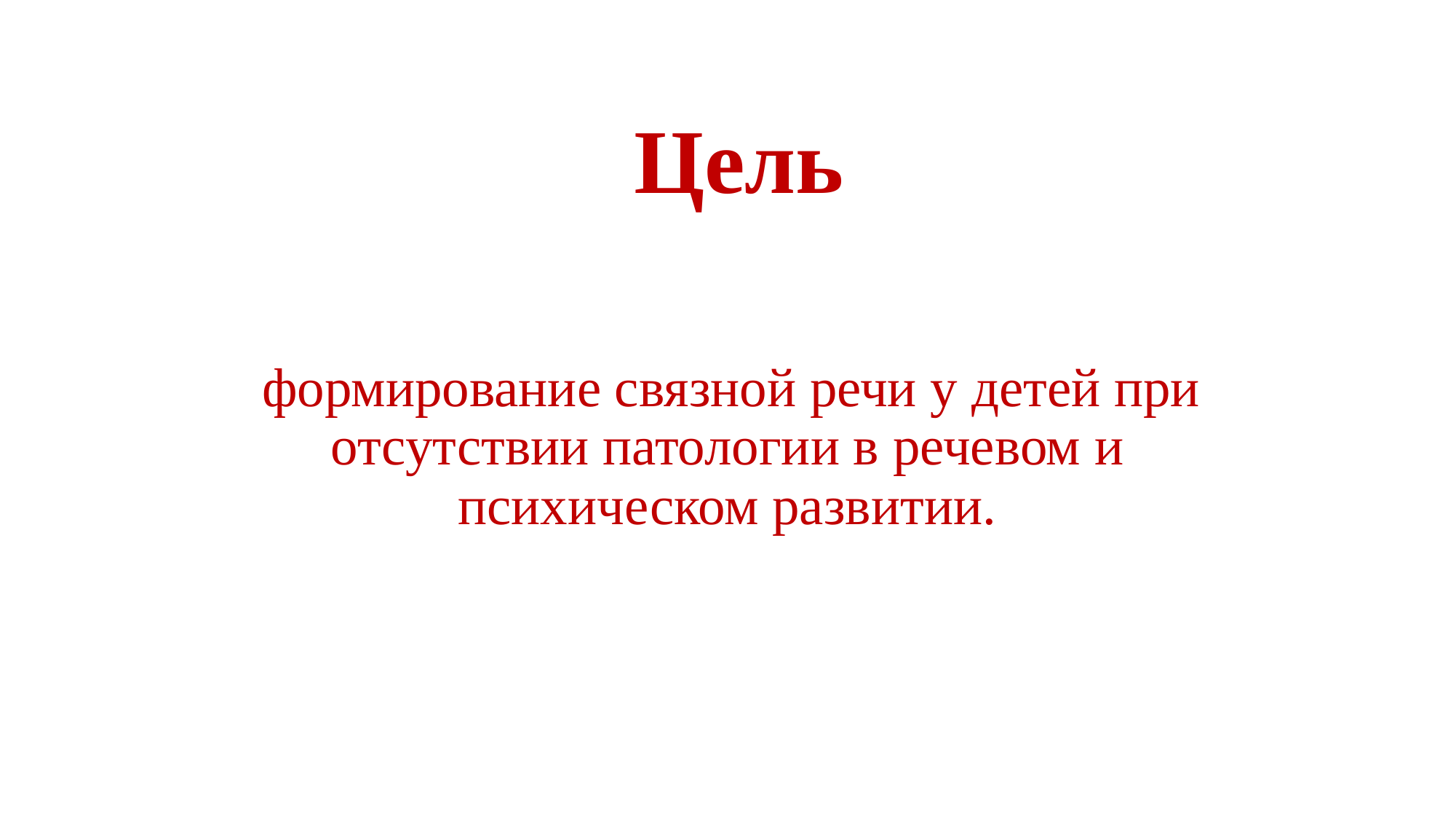

# Цель
 формирование связной речи у детей при отсутствии патологии в речевом и психическом развитии.